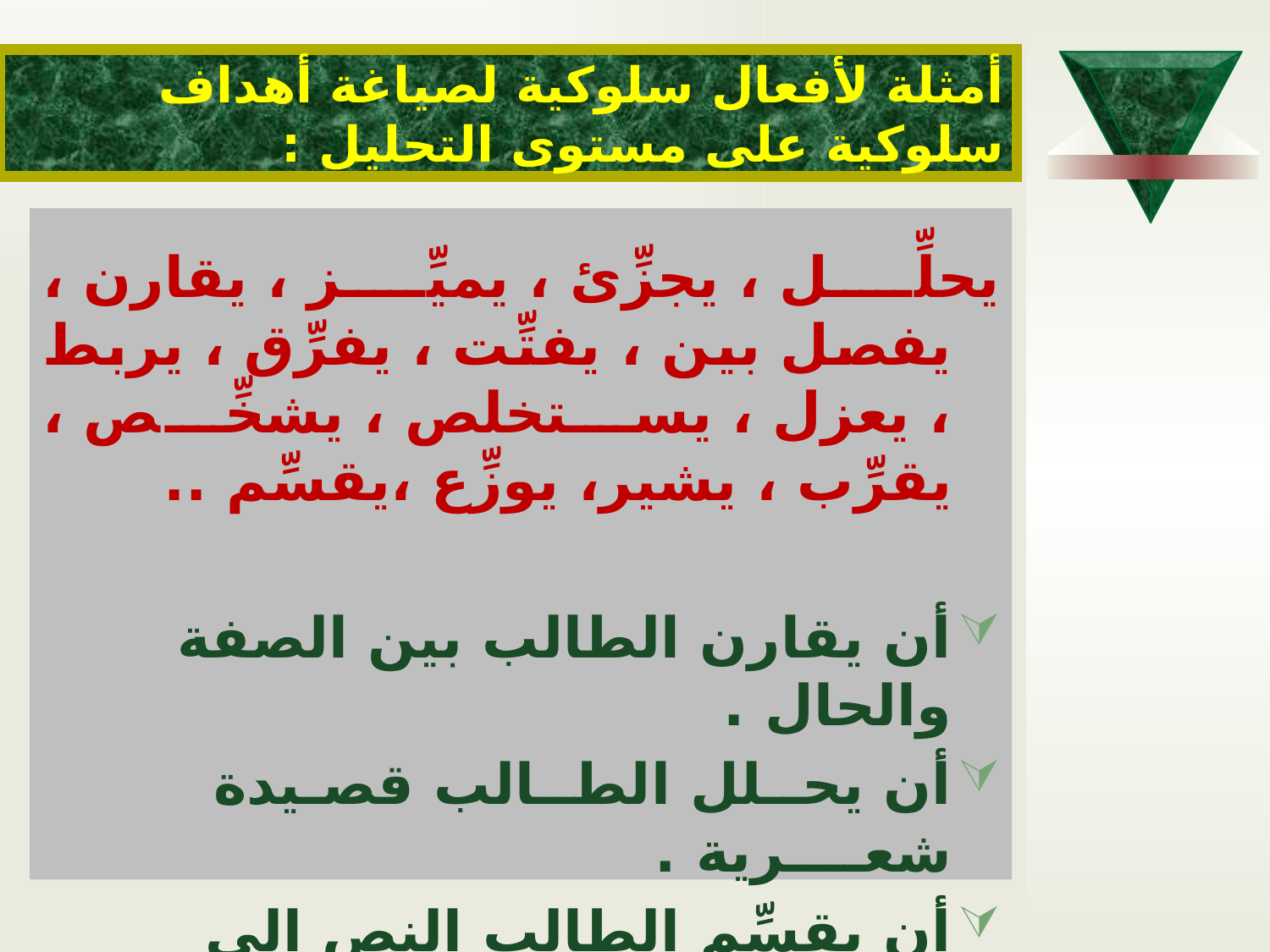

# أمثلة لأفعال سلوكية لصياغة أهداف سلوكية على مستوى التحليل :

يحلِّل ، يجزِّئ ، يميِّز ، يقارن ، يفصل بين ، يفتِّت ، يفرِّق ، يربط ، يعزل ، يستخلص ، يشخِّص ، يقرِّب ، يشير، يوزِّع ،يقسِّم ..

أن يقارن الطالب بين الصفة والحال .
أن يحــلل الطــالب قصـيدة شعــــرية .
أن يقسِّم الطالب النص إلى أجزائه الرئيسة.